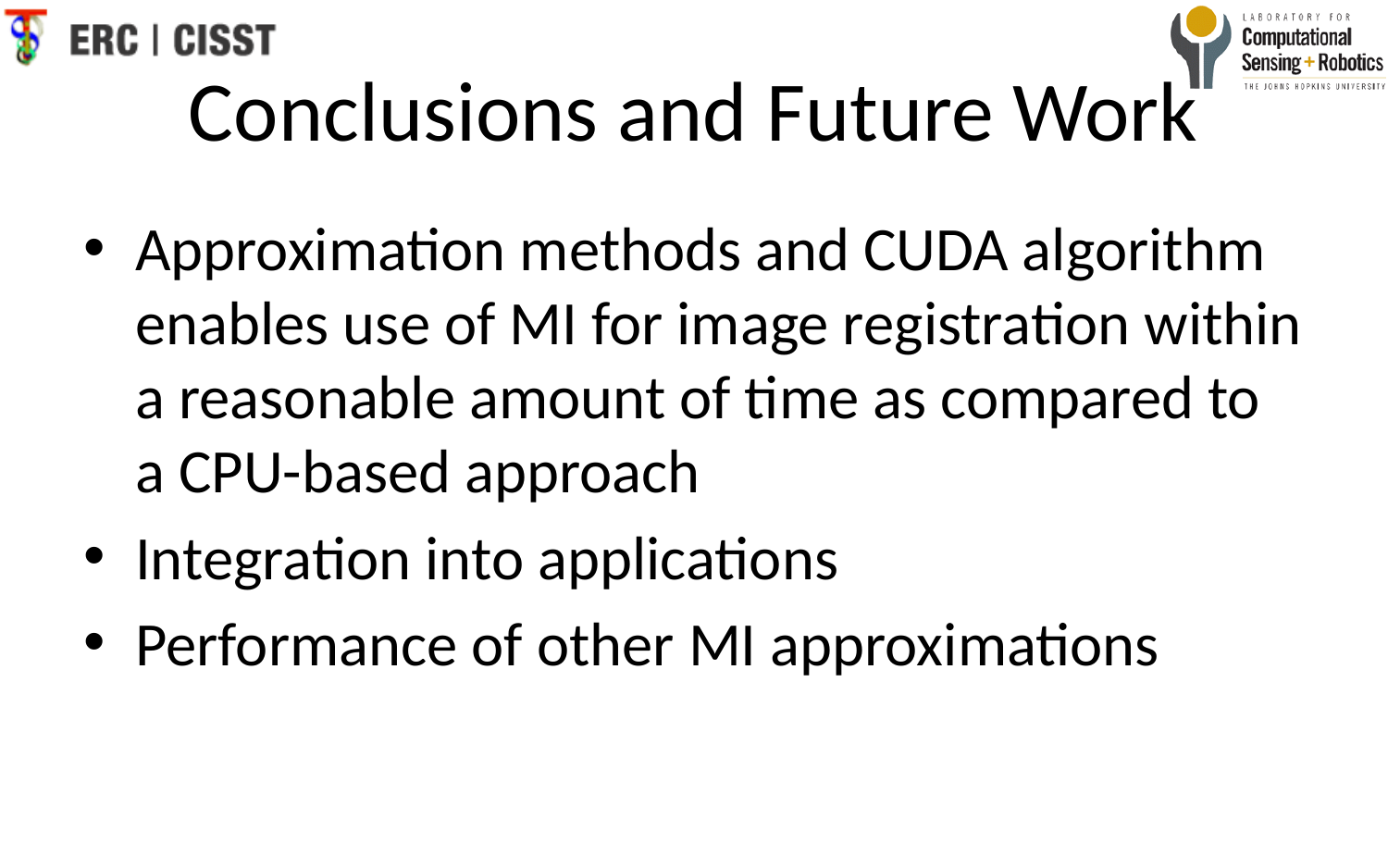

# Conclusions and Future Work
Approximation methods and CUDA algorithm enables use of MI for image registration within a reasonable amount of time as compared to a CPU-based approach
Integration into applications
Performance of other MI approximations